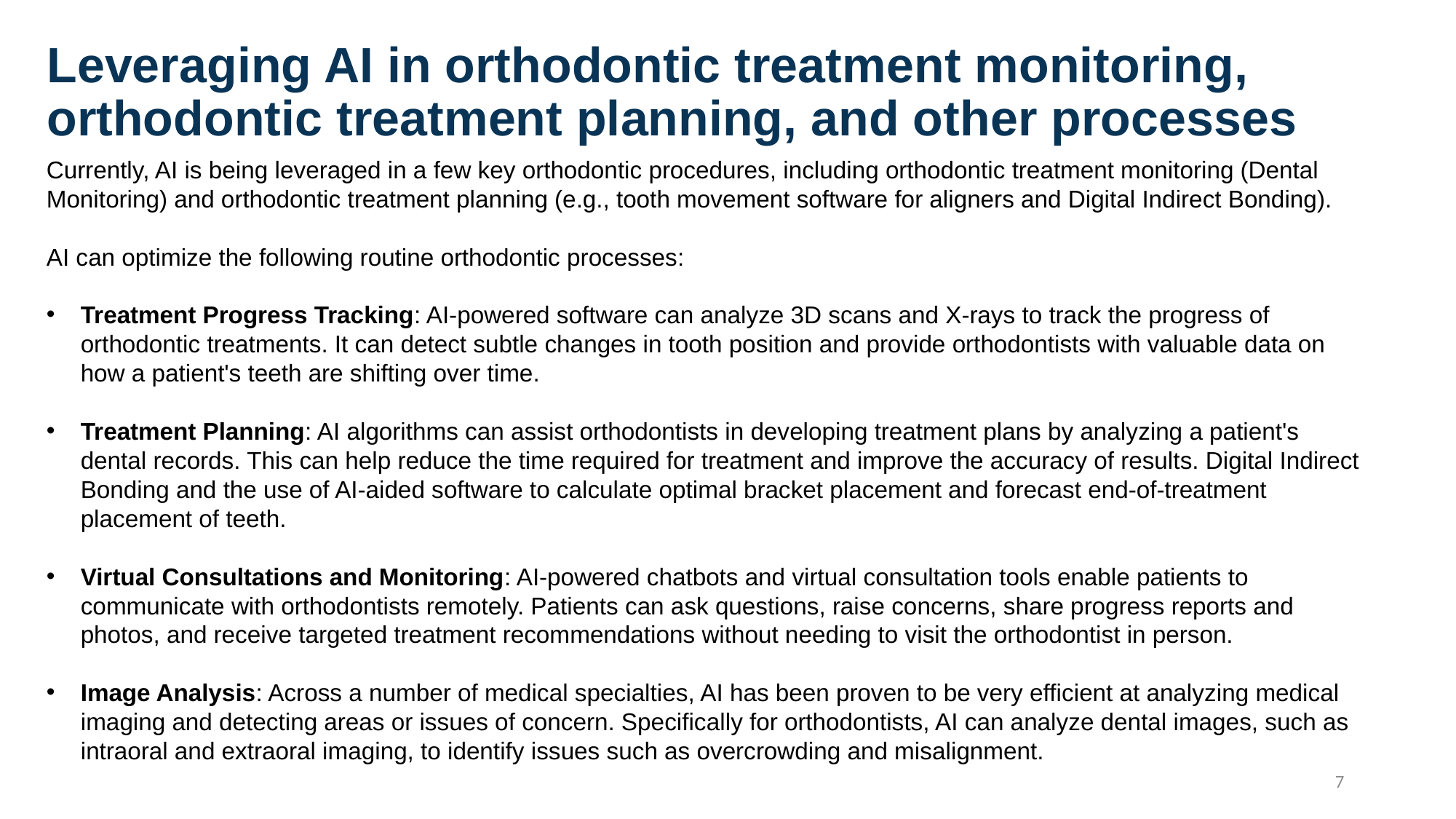

# Leveraging AI in orthodontic treatment monitoring, orthodontic treatment planning, and other processes
Currently, AI is being leveraged in a few key orthodontic procedures, including orthodontic treatment monitoring (Dental Monitoring) and orthodontic treatment planning (e.g., tooth movement software for aligners and Digital Indirect Bonding).

AI can optimize the following routine orthodontic processes:

Treatment Progress Tracking: AI-powered software can analyze 3D scans and X-rays to track the progress of orthodontic treatments. It can detect subtle changes in tooth position and provide orthodontists with valuable data on how a patient's teeth are shifting over time.

Treatment Planning: AI algorithms can assist orthodontists in developing treatment plans by analyzing a patient's dental records. This can help reduce the time required for treatment and improve the accuracy of results. Digital Indirect Bonding and the use of AI-aided software to calculate optimal bracket placement and forecast end-of-treatment placement of teeth.

Virtual Consultations and Monitoring: AI-powered chatbots and virtual consultation tools enable patients to communicate with orthodontists remotely. Patients can ask questions, raise concerns, share progress reports and photos, and receive targeted treatment recommendations without needing to visit the orthodontist in person.

Image Analysis: Across a number of medical specialties, AI has been proven to be very efficient at analyzing medical imaging and detecting areas or issues of concern. Specifically for orthodontists, AI can analyze dental images, such as intraoral and extraoral imaging, to identify issues such as overcrowding and misalignment.

7